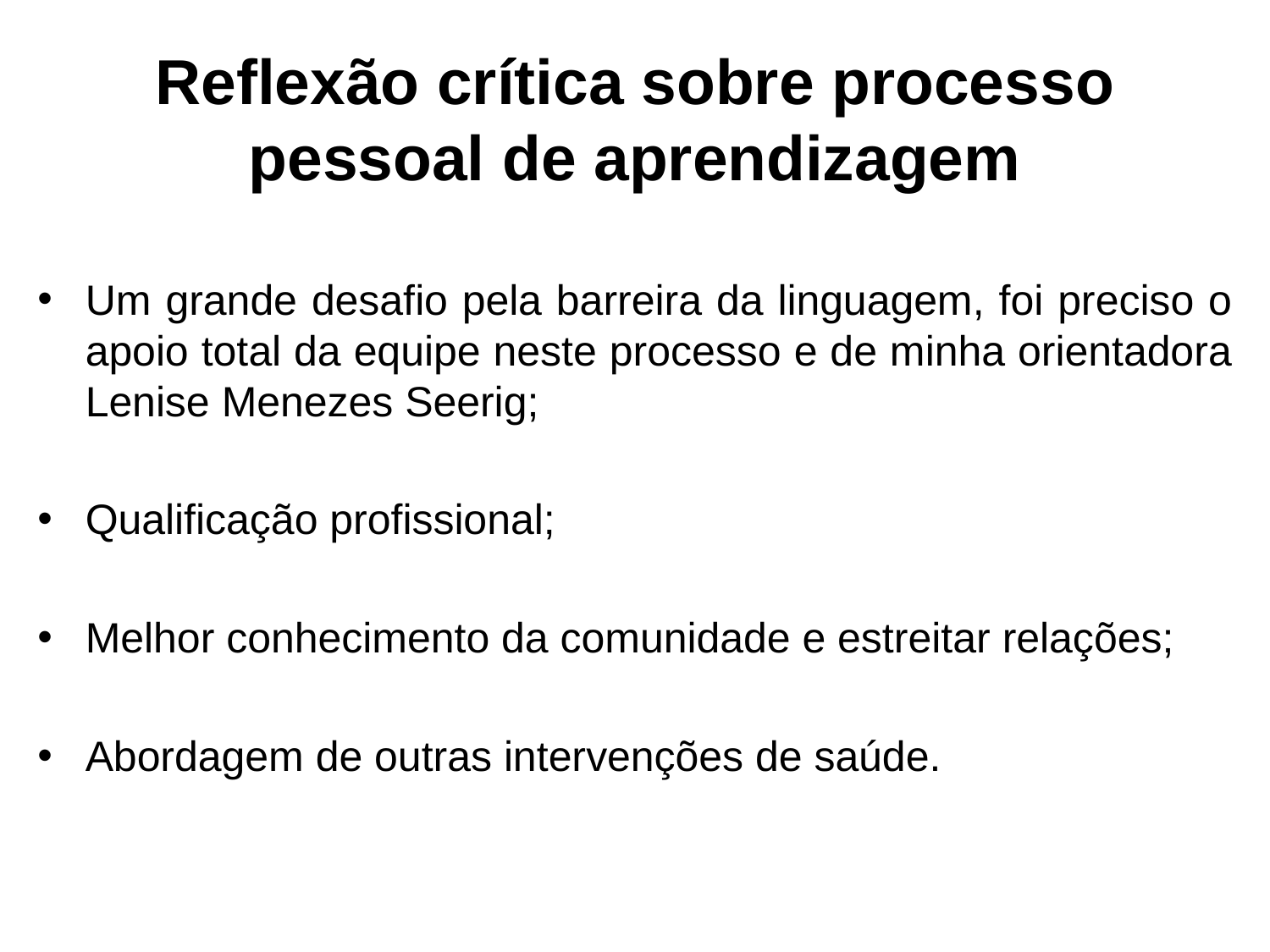

# Reflexão crítica sobre processo pessoal de aprendizagem
Um grande desafio pela barreira da linguagem, foi preciso o apoio total da equipe neste processo e de minha orientadora Lenise Menezes Seerig;

Qualificação profissional;

Melhor conhecimento da comunidade e estreitar relações;

Abordagem de outras intervenções de saúde.